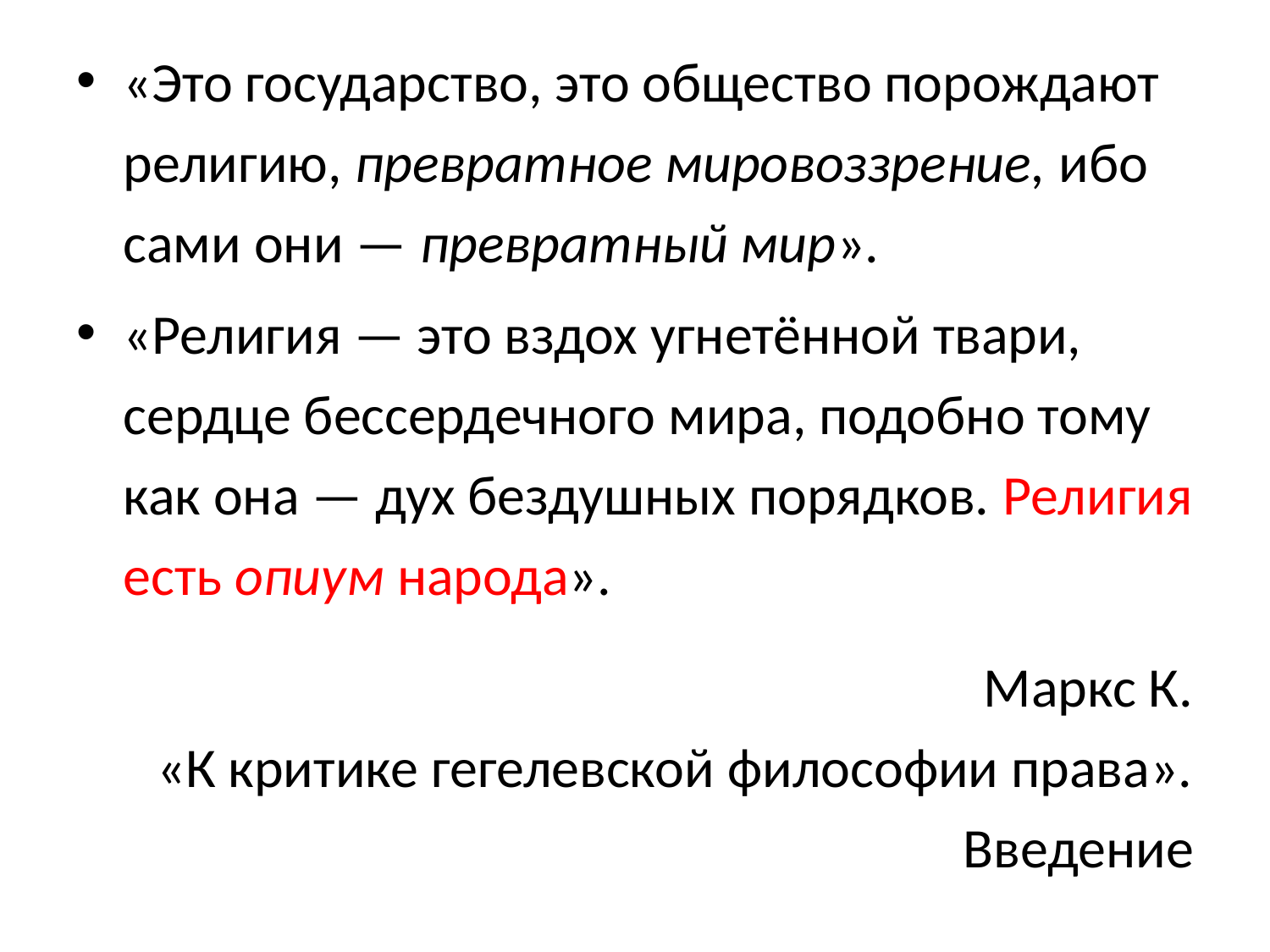

«Это государство, это общество порождают религию, превратное мировоззрение, ибо сами они — превратный мир».
«Религия — это вздох угнетённой твари, сердце бессердечного мира, подобно тому как она — дух бездушных порядков. Религия есть опиум народа».
Маркс К.
«К критике гегелевской философии права». Введение